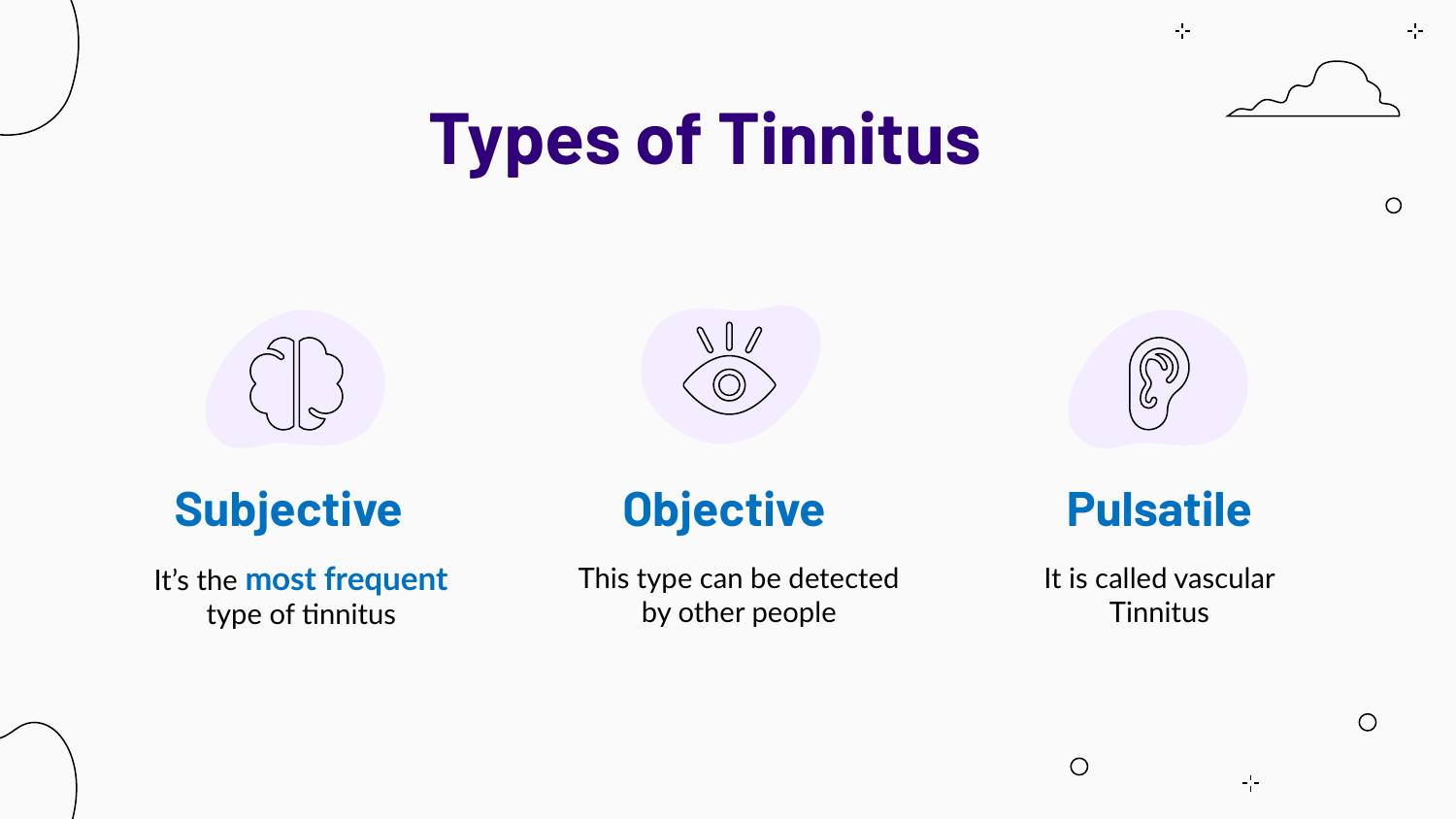

# Types of Tinnitus

Subjective
Objective
Pulsatile
It’s the most frequent  type of tinnitus
This type can be detected by other people
It is called vascular Tinnitus